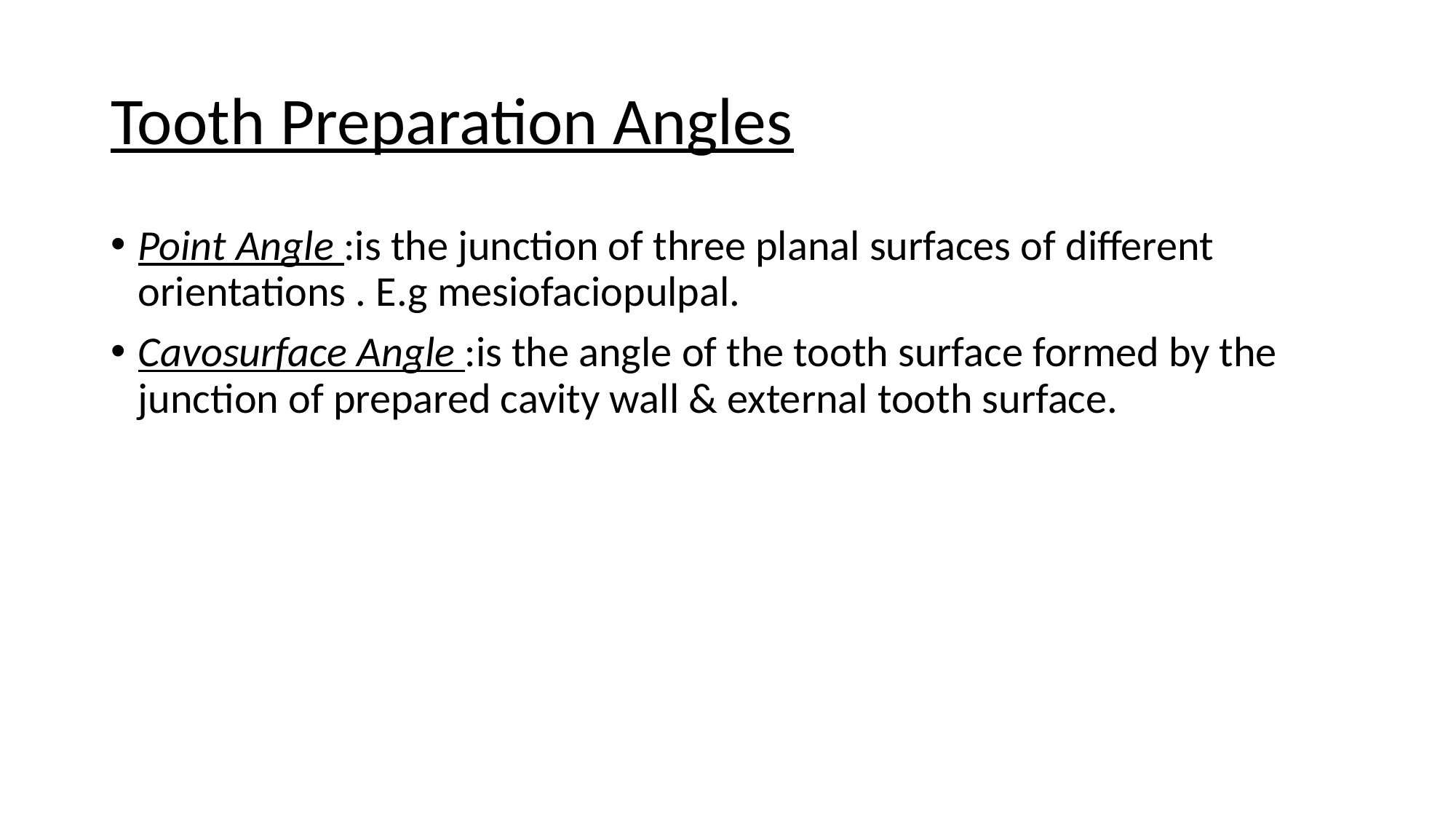

# Tooth Preparation Angles
Point Angle :is the junction of three planal surfaces of different orientations . E.g mesiofaciopulpal.
Cavosurface Angle :is the angle of the tooth surface formed by the junction of prepared cavity wall & external tooth surface.